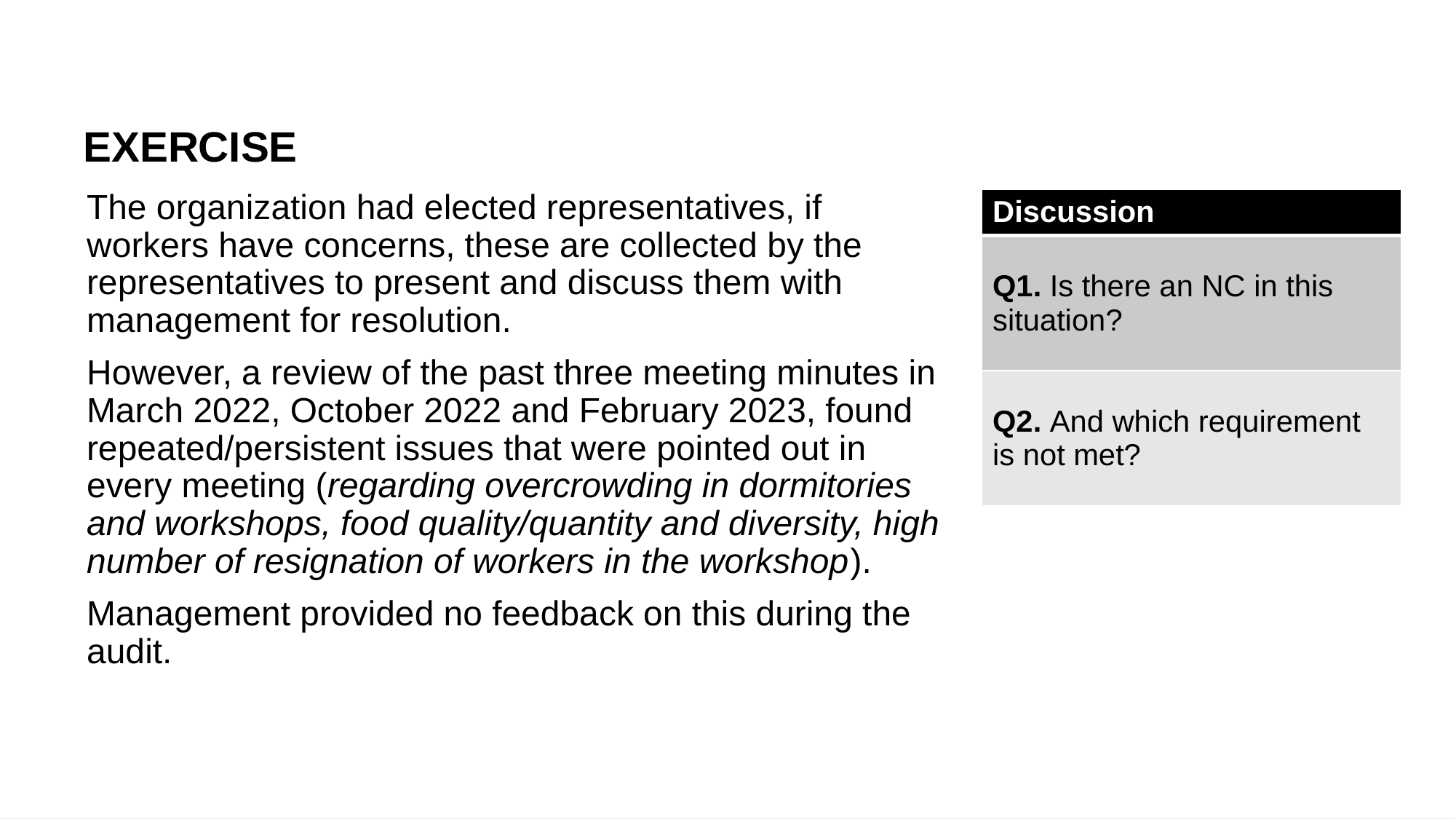

EXERCISE
The organization had elected representatives, if workers have concerns, these are collected by the representatives to present and discuss them with management for resolution.
However, a review of the past three meeting minutes in March 2022, October 2022 and February 2023, found repeated/persistent issues that were pointed out in every meeting (regarding overcrowding in dormitories and workshops, food quality/quantity and diversity, high number of resignation of workers in the workshop).
Management provided no feedback on this during the audit.
| Discussion |
| --- |
| Q1. Is there an NC in this situation? |
| Q2. And which requirement is not met? |
8.5.FSC-CLR-Training_Main-Course_Module-4.2_V1-0_EN